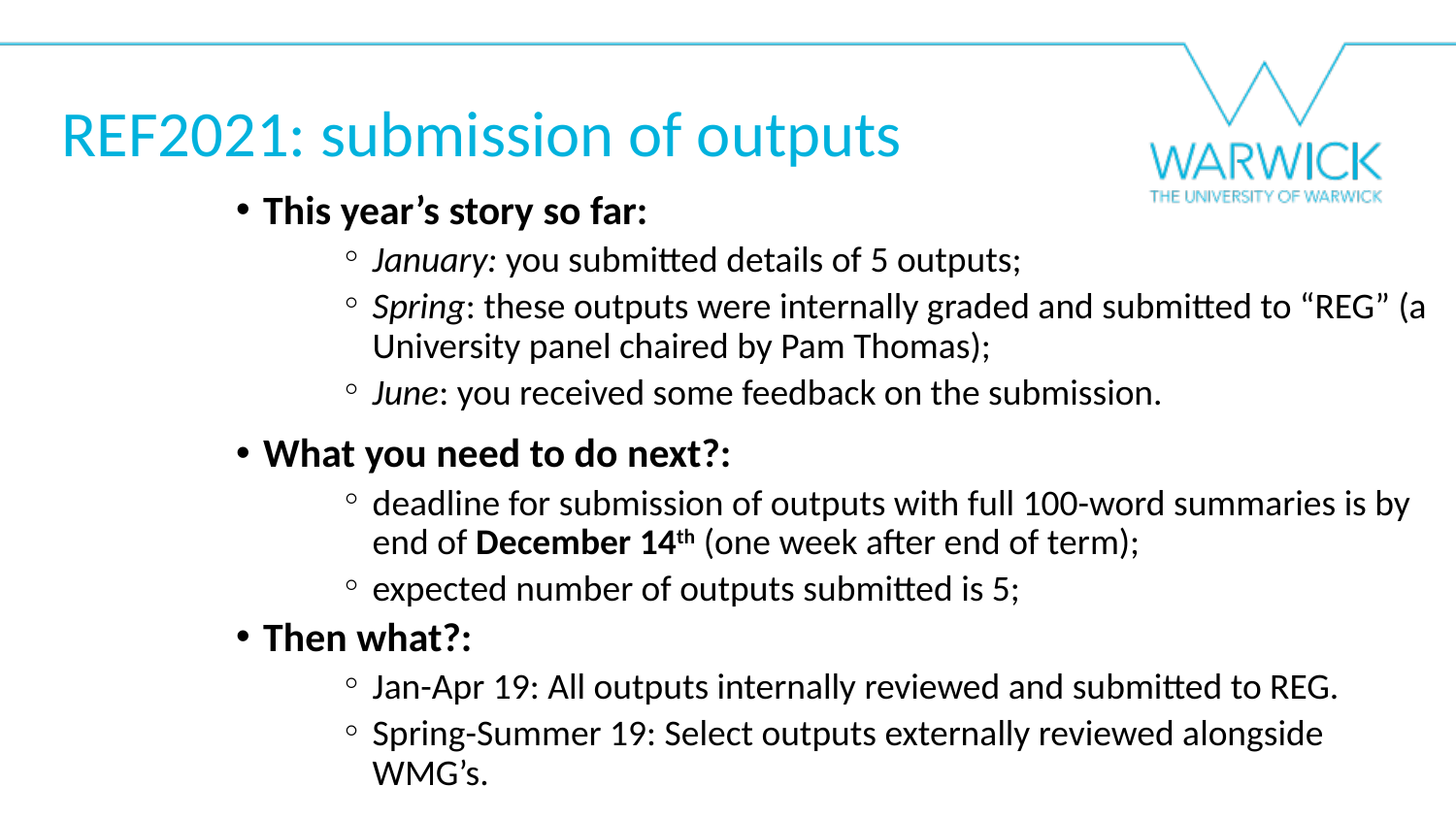

REF2021: submission of outputs
This year’s story so far:
January: you submitted details of 5 outputs;
Spring: these outputs were internally graded and submitted to “REG” (a University panel chaired by Pam Thomas);
June: you received some feedback on the submission.
What you need to do next?:
deadline for submission of outputs with full 100-word summaries is by end of December 14th (one week after end of term);
expected number of outputs submitted is 5;
Then what?:
Jan-Apr 19: All outputs internally reviewed and submitted to REG.
Spring-Summer 19: Select outputs externally reviewed alongside WMG’s.